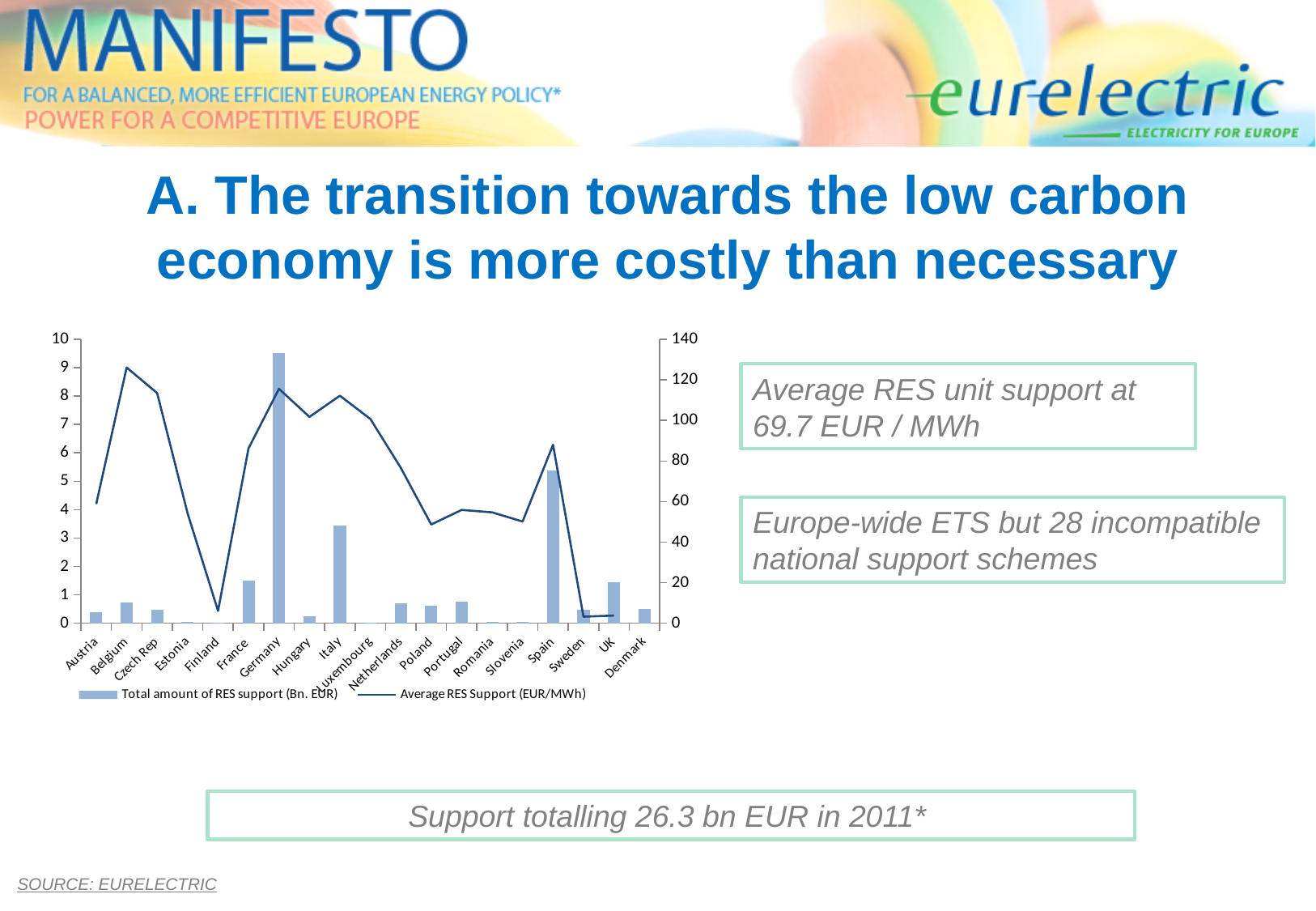

# A. The transition towards the low carbon economy is more costly than necessary

### Chart

| Category |  |  |
|---|---|---|
| Austria | 0.378 | 58.78693623639191 |
| Belgium | 0.729 | 126.08094085091663 |
| Czech Rep | 0.488 | 113.46198558474774 |
| Estonia | 0.042 | 54.193548387096776 |
| Finland | 0.016 | 6.0998856271444915 |
| France  | 1.511 | 86.20492925604746 |
| Germany | 9.512 | 115.59822567904236 |
| Hungary | 0.247 | 101.72981878088962 |
| Italy | 3.427 | 112.16941607750721 |
| Luxembourg | 0.014 | 100.71942446043165 |
| Netherlands | 0.69 | 76.67518613179242 |
| Poland | 0.617 | 48.65546881160792 |
| Portugal | 0.752 | 55.8484961010026 |
| Romania | 0.037 | 54.65288035450517 |
| Slovenia | 0.036 | 50.139275766016716 |
| Spain | 5.371 | 87.98571522180723 |
| Sweden | 0.483 | 3.250139628151727 |
| UK | 1.438 | 3.773000742530744 |
| Denmark | 0.506 | None |
Average RES unit support at 69.7 EUR / MWh
Europe-wide ETS but 28 incompatible national support schemes
Support totalling 26.3 bn EUR in 2011*
SOURCE: EURELECTRIC